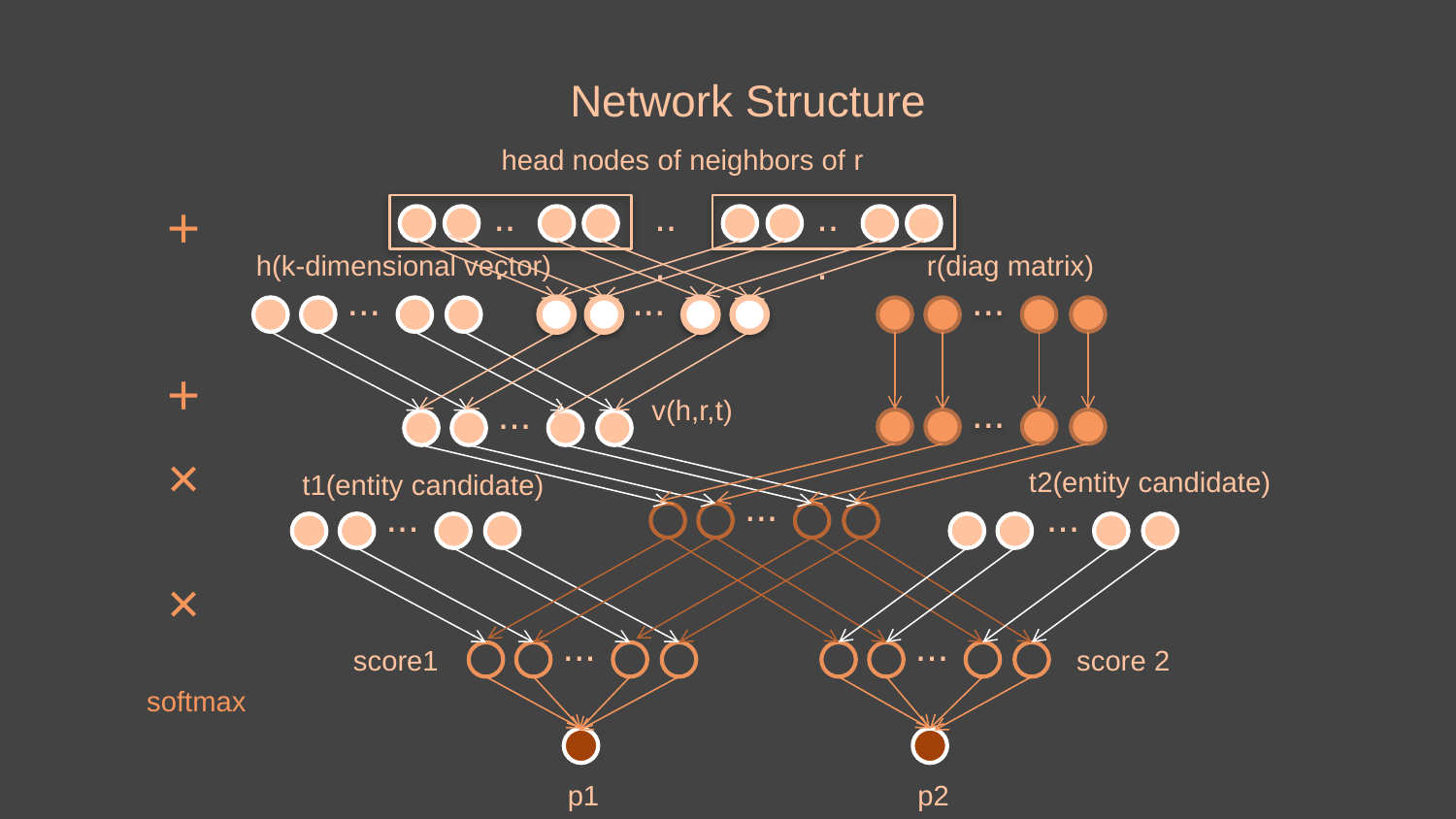

# Network Structure
head nodes of neighbors of r
+
...
...
...

h(k-dimensional vector)
r(diag matrix)
...
...
...

+
...
...
v(h,r,t)

×
t2(entity candidate)
t1(entity candidate)
...
...
...
...

×
...
...
score1
score 2

softmax

p1
p2